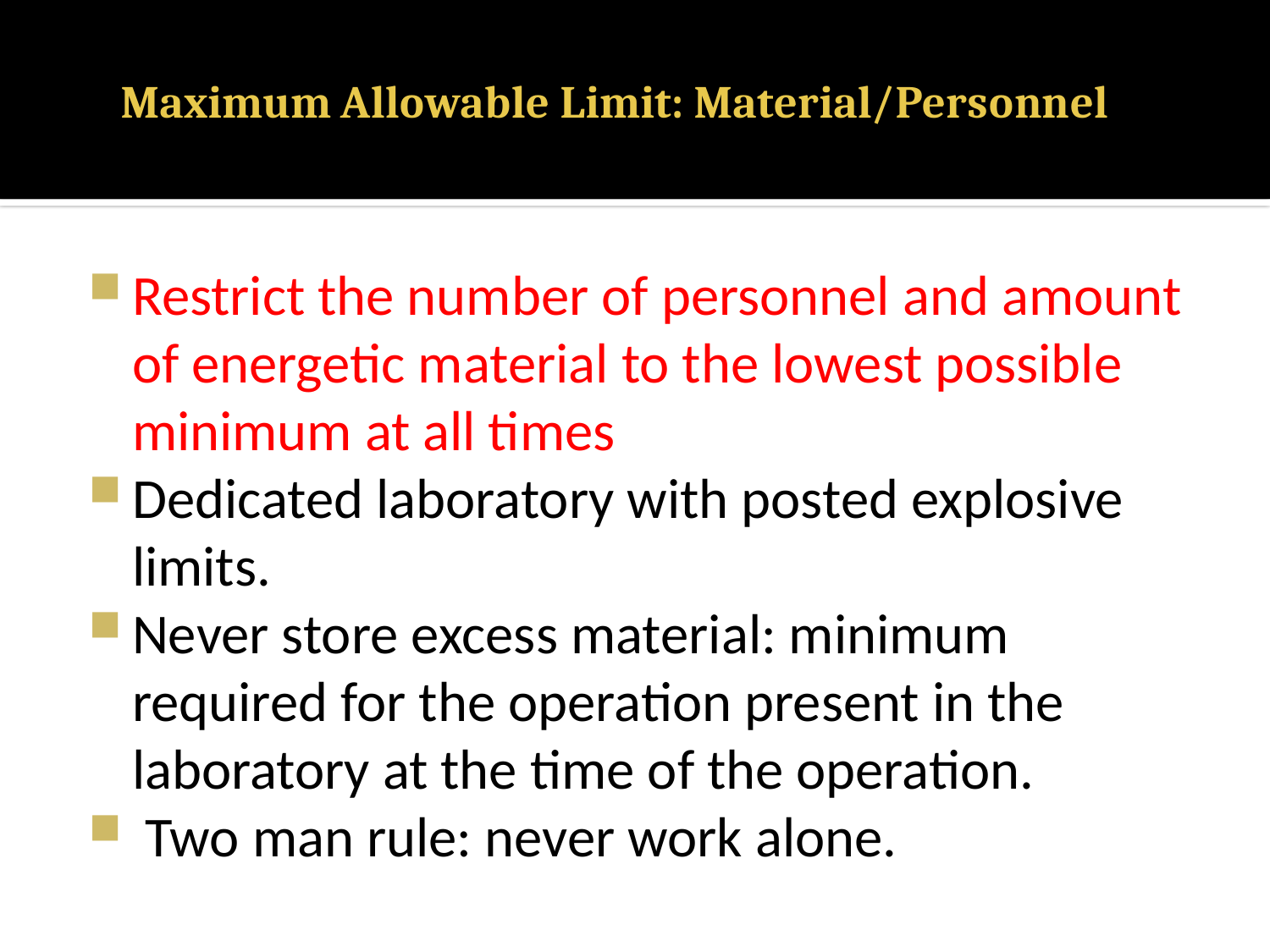

# Maximum Allowable Limit: Material/Personnel
Restrict the number of personnel and amount of energetic material to the lowest possible minimum at all times
Dedicated laboratory with posted explosive limits.
Never store excess material: minimum required for the operation present in the laboratory at the time of the operation.
 Two man rule: never work alone.